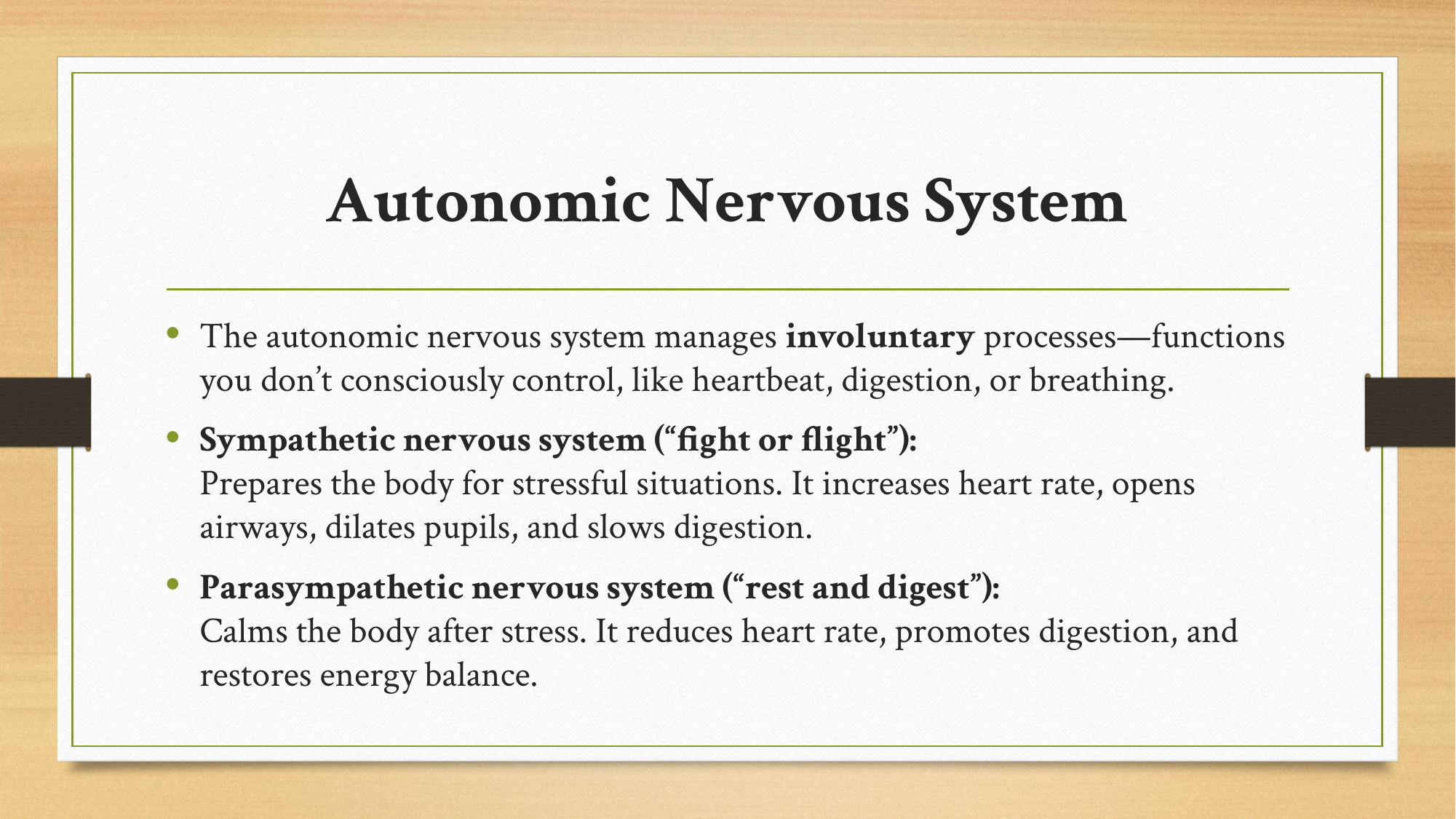

# Autonomic Nervous System
The autonomic nervous system manages involuntary processes—functions you don’t consciously control, like heartbeat, digestion, or breathing.
Sympathetic nervous system (“fight or flight”):
Prepares the body for stressful situations. It increases heart rate, opens airways, dilates pupils, and slows digestion.
Parasympathetic nervous system (“rest and digest”):
Calms the body after stress. It reduces heart rate, promotes digestion, and restores energy balance.